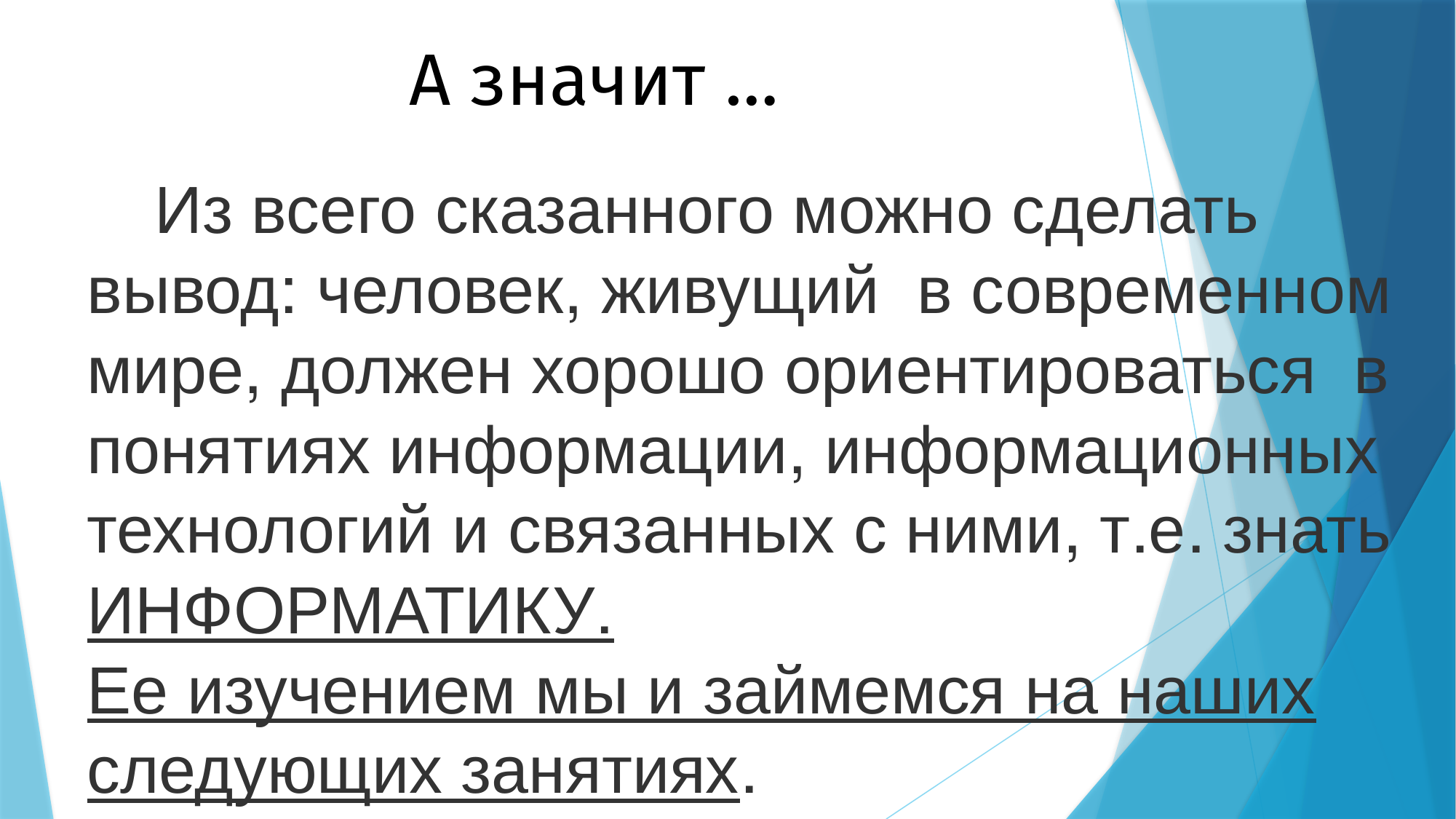

# А значит …
    Из всего сказанного можно сделать вывод: человек, живущий  в современном мире, должен хорошо ориентироваться  в понятиях информации, информационных технологий и связанных с ними, т.е. знать ИНФОРМАТИКУ.
Ее изучением мы и займемся на наших следующих занятиях.